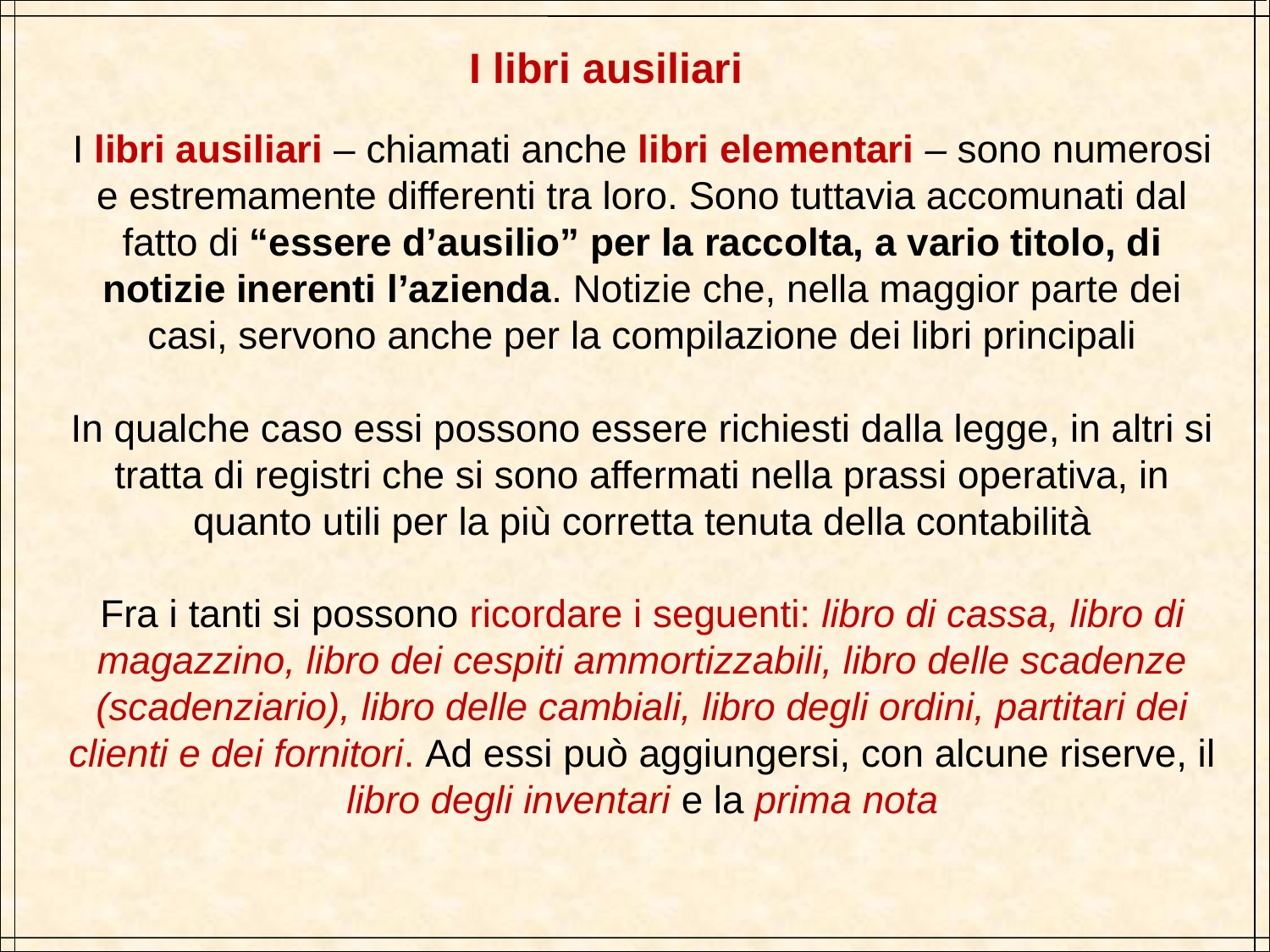

I libri ausiliari
I libri ausiliari – chiamati anche libri elementari – sono numerosi e estremamente differenti tra loro. Sono tuttavia accomunati dal fatto di “essere d’ausilio” per la raccolta, a vario titolo, di notizie inerenti l’azienda. Notizie che, nella maggior parte dei casi, servono anche per la compilazione dei libri principali

In qualche caso essi possono essere richiesti dalla legge, in altri si tratta di registri che si sono affermati nella prassi operativa, in quanto utili per la più corretta tenuta della contabilità

Fra i tanti si possono ricordare i seguenti: libro di cassa, libro di magazzino, libro dei cespiti ammortizzabili, libro delle scadenze (scadenziario), libro delle cambiali, libro degli ordini, partitari dei clienti e dei fornitori. Ad essi può aggiungersi, con alcune riserve, il libro degli inventari e la prima nota